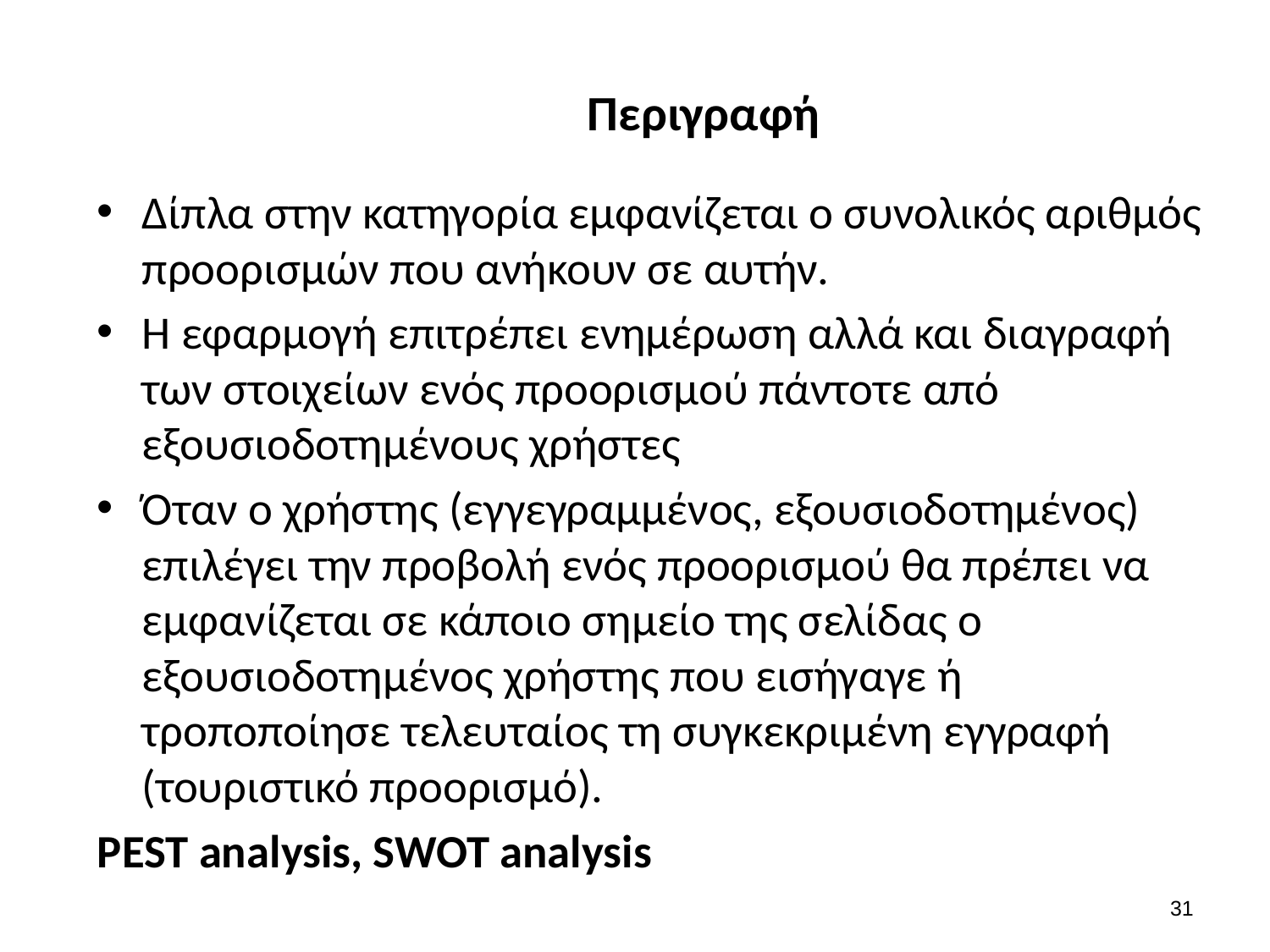

# Περιγραφή
Δίπλα στην κατηγορία εμφανίζεται ο συνολικός αριθμός προορισμών που ανήκουν σε αυτήν.
Η εφαρμογή επιτρέπει ενημέρωση αλλά και διαγραφή των στοιχείων ενός προορισμού πάντοτε από εξουσιοδοτημένους χρήστες
Όταν ο χρήστης (εγγεγραμμένος, εξουσιοδοτημένος) επιλέγει την προβολή ενός προορισμού θα πρέπει να εμφανίζεται σε κάποιο σημείο της σελίδας ο εξουσιοδοτημένος χρήστης που εισήγαγε ή τροποποίησε τελευταίος τη συγκεκριμένη εγγραφή (τουριστικό προορισμό).
PEST analysis, SWOT analysis

31